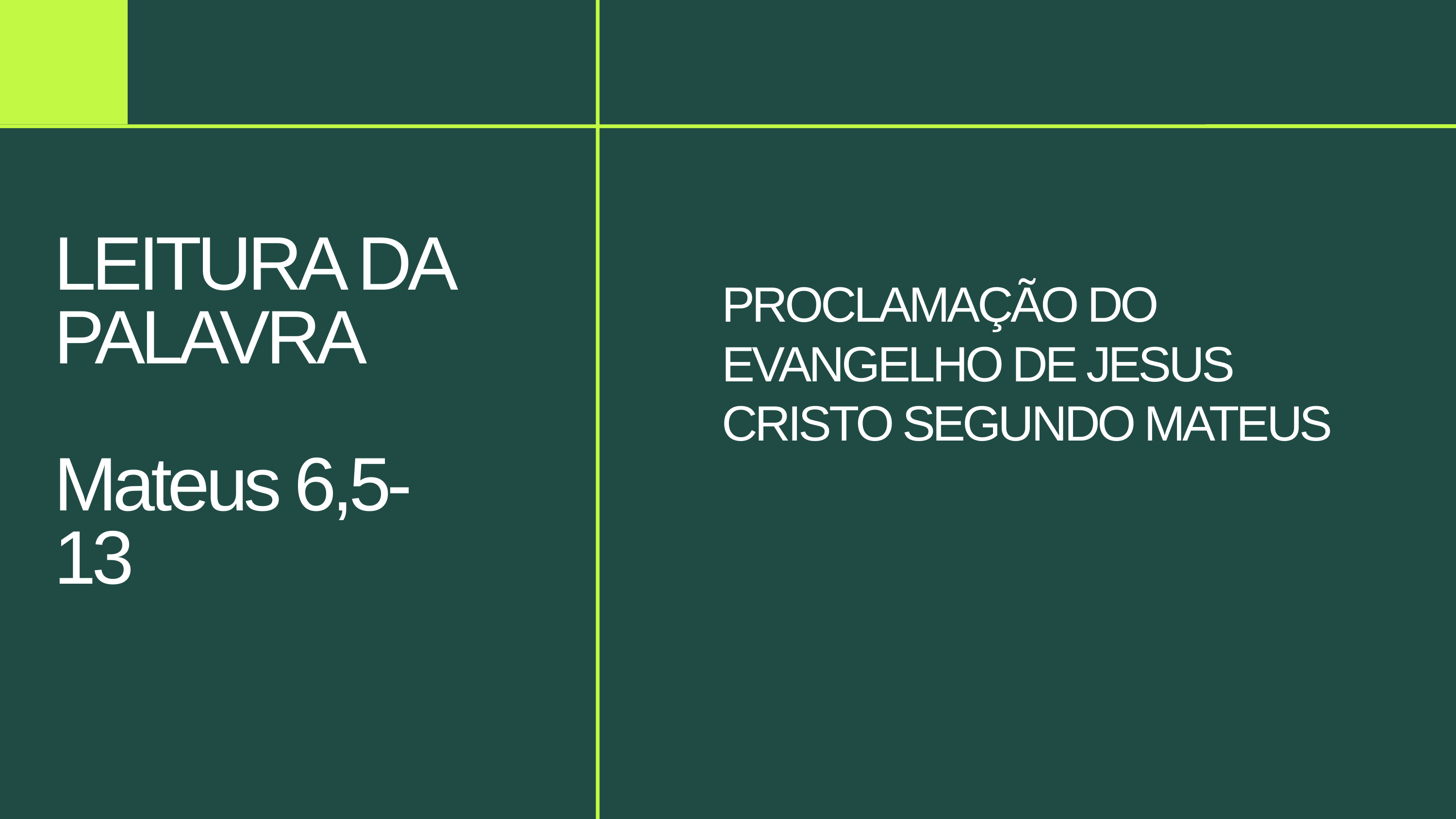

LEITURA DA PALAVRA

Mateus 6,5-13
PROCLAMAÇÃO DO EVANGELHO DE JESUS CRISTO SEGUNDO MATEUS